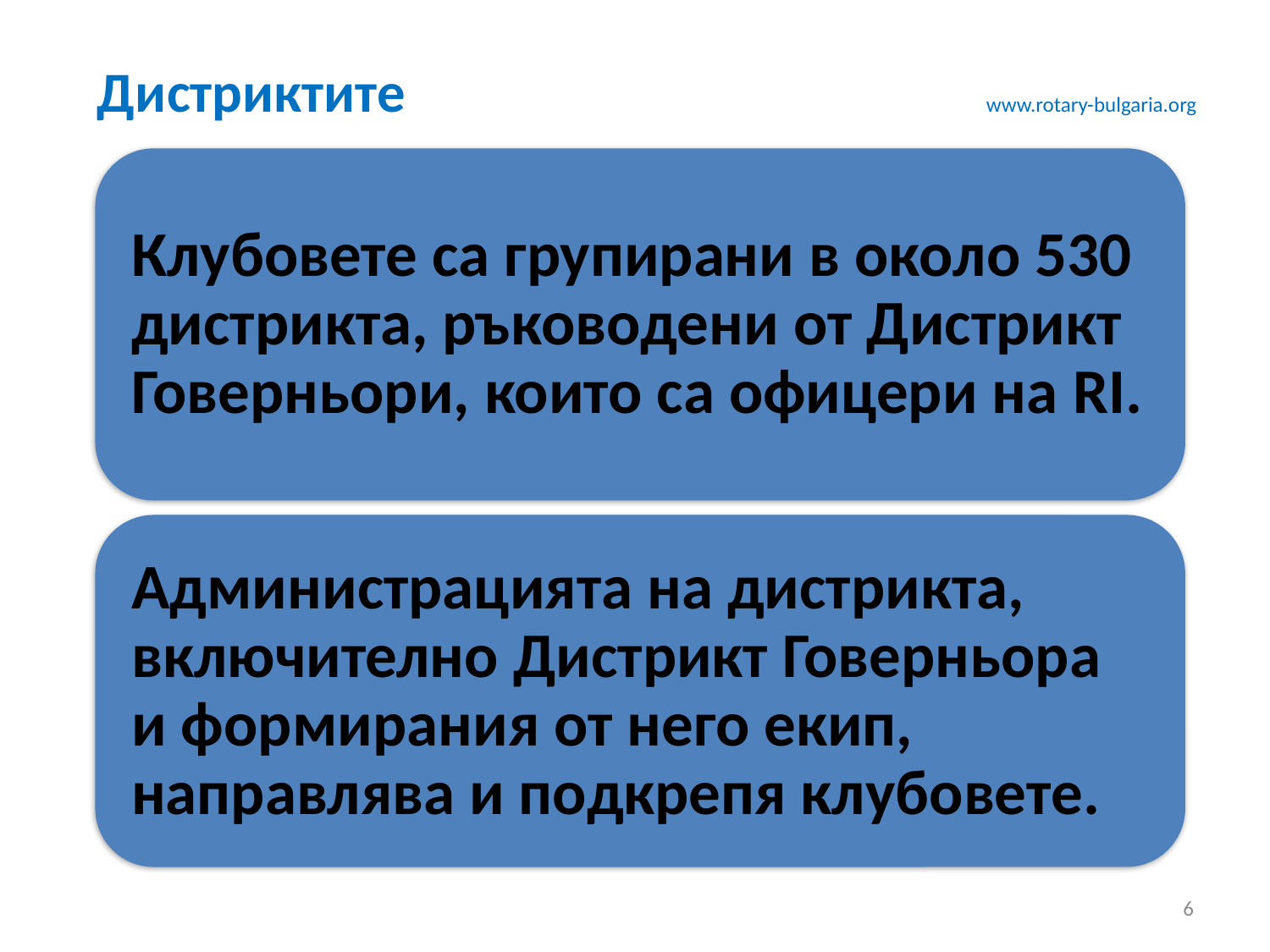

# Дистриктите					www.rotary-bulgaria.org
Клубовете са групирани в около 530 дистрикта, ръководени от Дистрикт Говерньори, които са офицери на RI.
Администрацията на дистрикта, включително Дистрикт Говерньора и формирания от него екип, направлява и подкрепя клубовете.
6